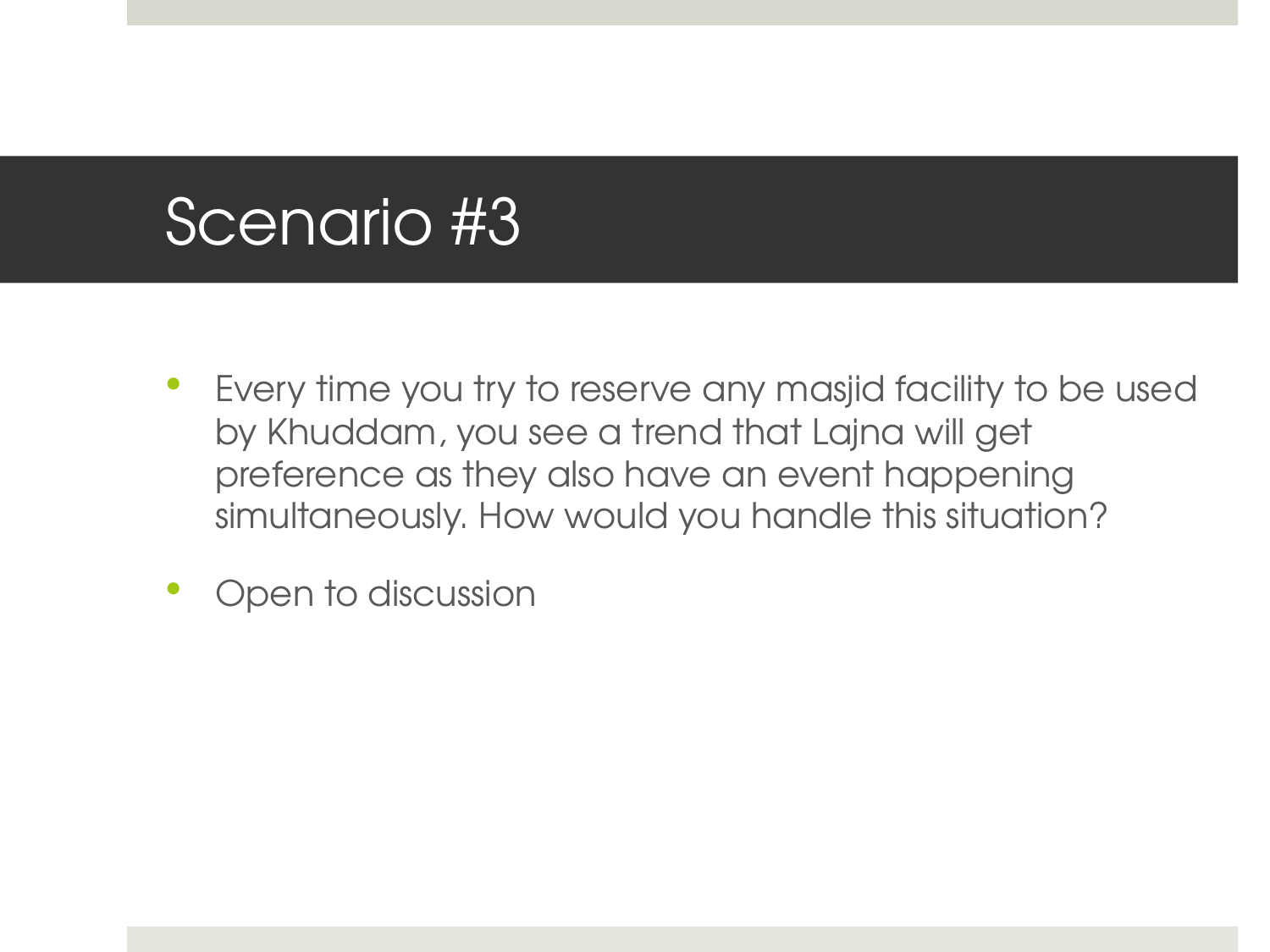

# Scenario #3
Every time you try to reserve any masjid facility to be used by Khuddam, you see a trend that Lajna will get preference as they also have an event happening simultaneously. How would you handle this situation?
Open to discussion